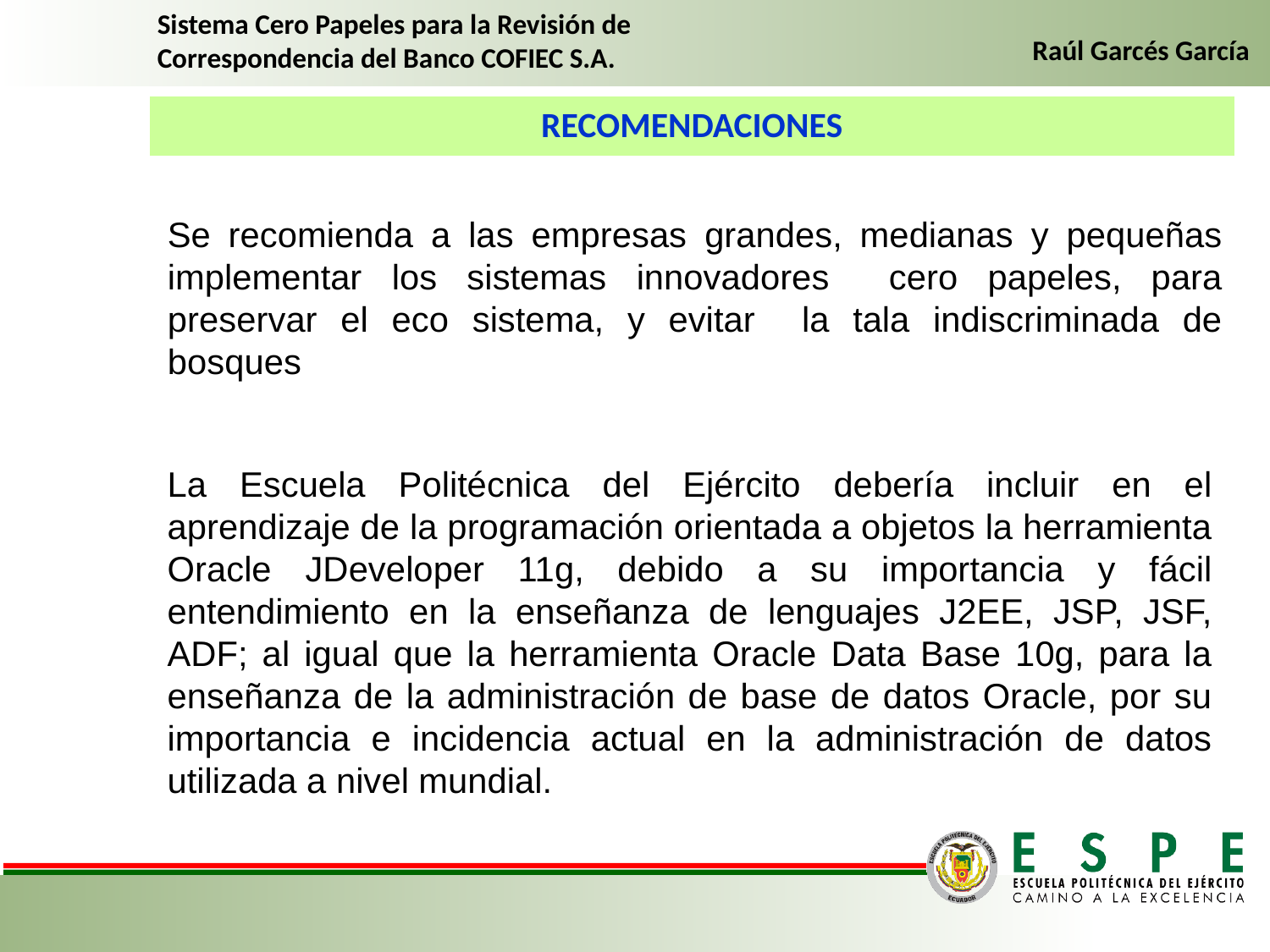

Sistema Cero Papeles para la Revisión de Correspondencia del Banco COFIEC S.A.

Raúl Garcés García
RECOMENDACIONES
Se recomienda a las empresas grandes, medianas y pequeñas implementar los sistemas innovadores  cero papeles, para preservar el eco sistema, y evitar  la tala indiscriminada de bosques
La Escuela Politécnica del Ejército debería incluir en el aprendizaje de la programación orientada a objetos la herramienta Oracle JDeveloper 11g, debido a su importancia y fácil entendimiento en la enseñanza de lenguajes J2EE, JSP, JSF, ADF; al igual que la herramienta Oracle Data Base 10g, para la enseñanza de la administración de base de datos Oracle, por su importancia e incidencia actual en la administración de datos utilizada a nivel mundial.